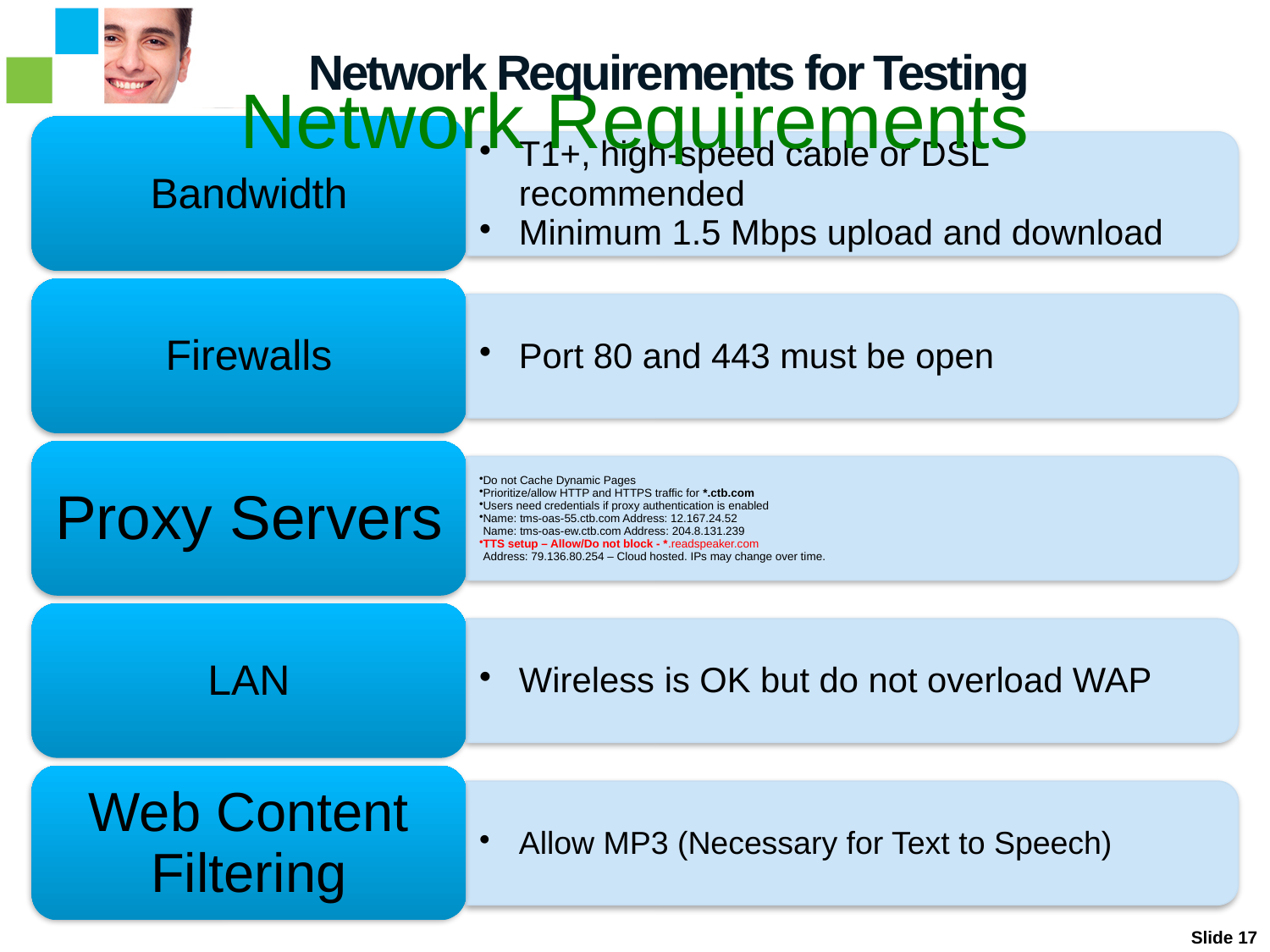

Network Requirements for Testing
# Network Requirements
Bandwidth
Minimum 1.5 Mbps upload and download
Firewalls
Port 80 and 443 must be open
LAN
Wireless is OK but do not overload WAP
Proxy Servers
Do not Cache Dynamic Pages
Prioritize/allow HTTP and HTTPS traffic for *.ctb.com
Users need credentials if proxy authentication is enabled
Name: tms-oas-55.ctb.com Address: 12.167.24.52
Name: tms-oas-ew.ctb.com Address: 204.8.131.239
TTS setup – Allow/Do not block - *.readspeaker.com
Address: 79.136.80.254 – Cloud hosted. IPs may change over time.
Web Content Filtering
Allow MP3 (Necessary for Text to Speech)
Slide 17